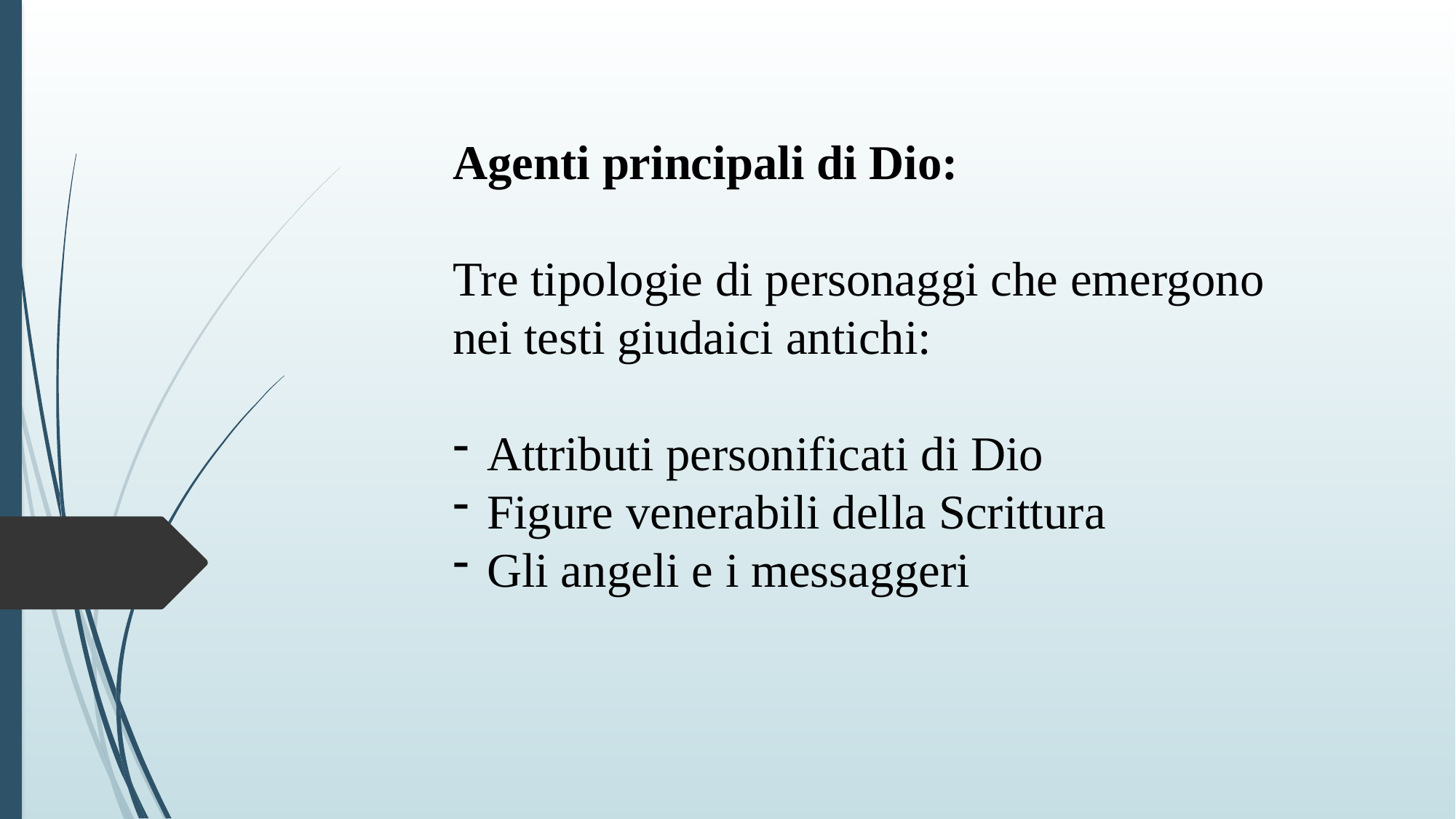

Agenti principali di Dio:

Tre tipologie di personaggi che emergono nei testi giudaici antichi:

Attributi personificati di Dio
Figure venerabili della Scrittura
Gli angeli e i messaggeri